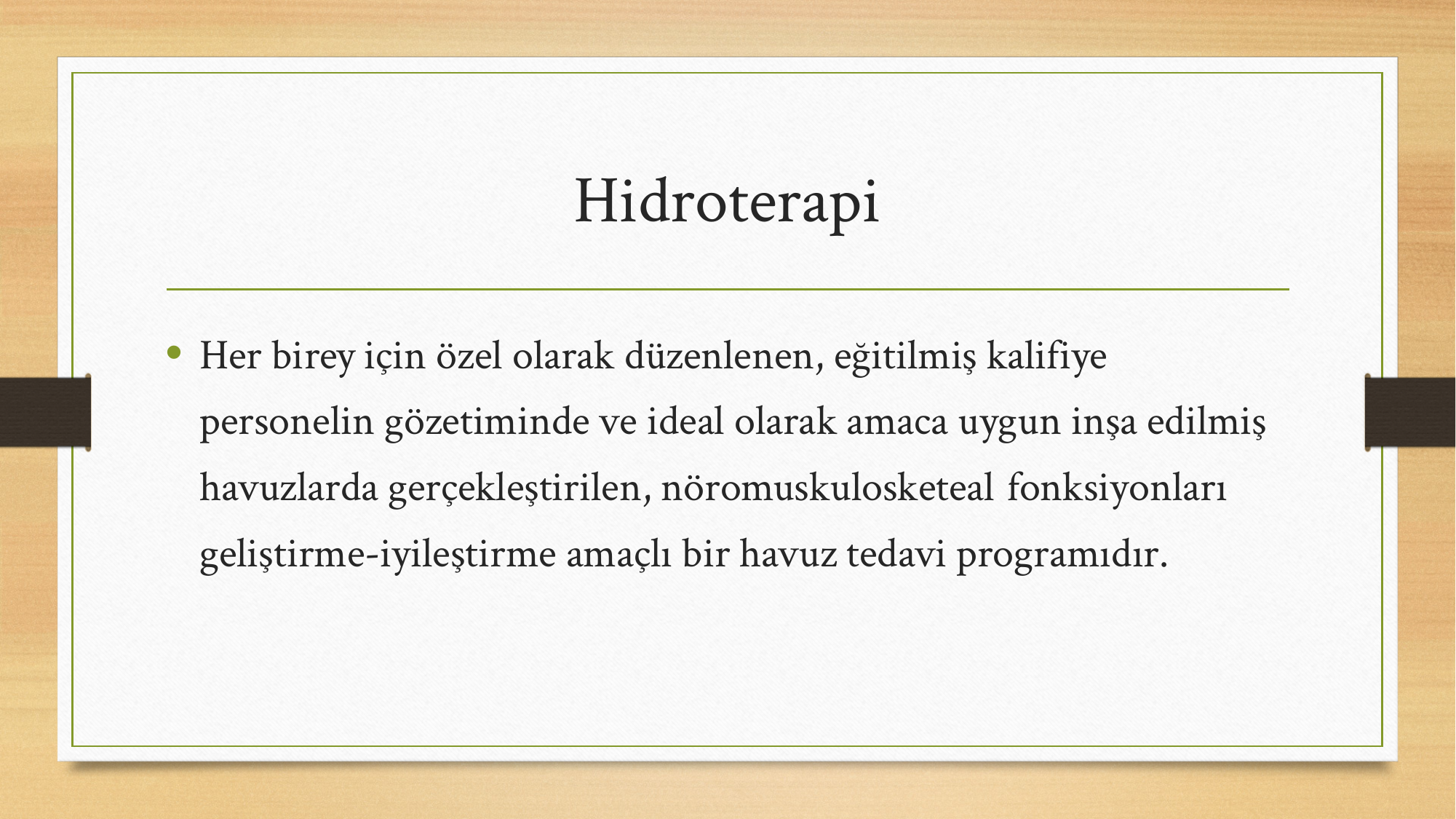

# Hidroterapi
Her birey için özel olarak düzenlenen, eğitilmiş kalifiye personelin gözetiminde ve ideal olarak amaca uygun inşa edilmiş havuzlarda gerçekleştirilen, nöromuskulosketeal fonksiyonları geliştirme-iyileştirme amaçlı bir havuz tedavi programıdır.